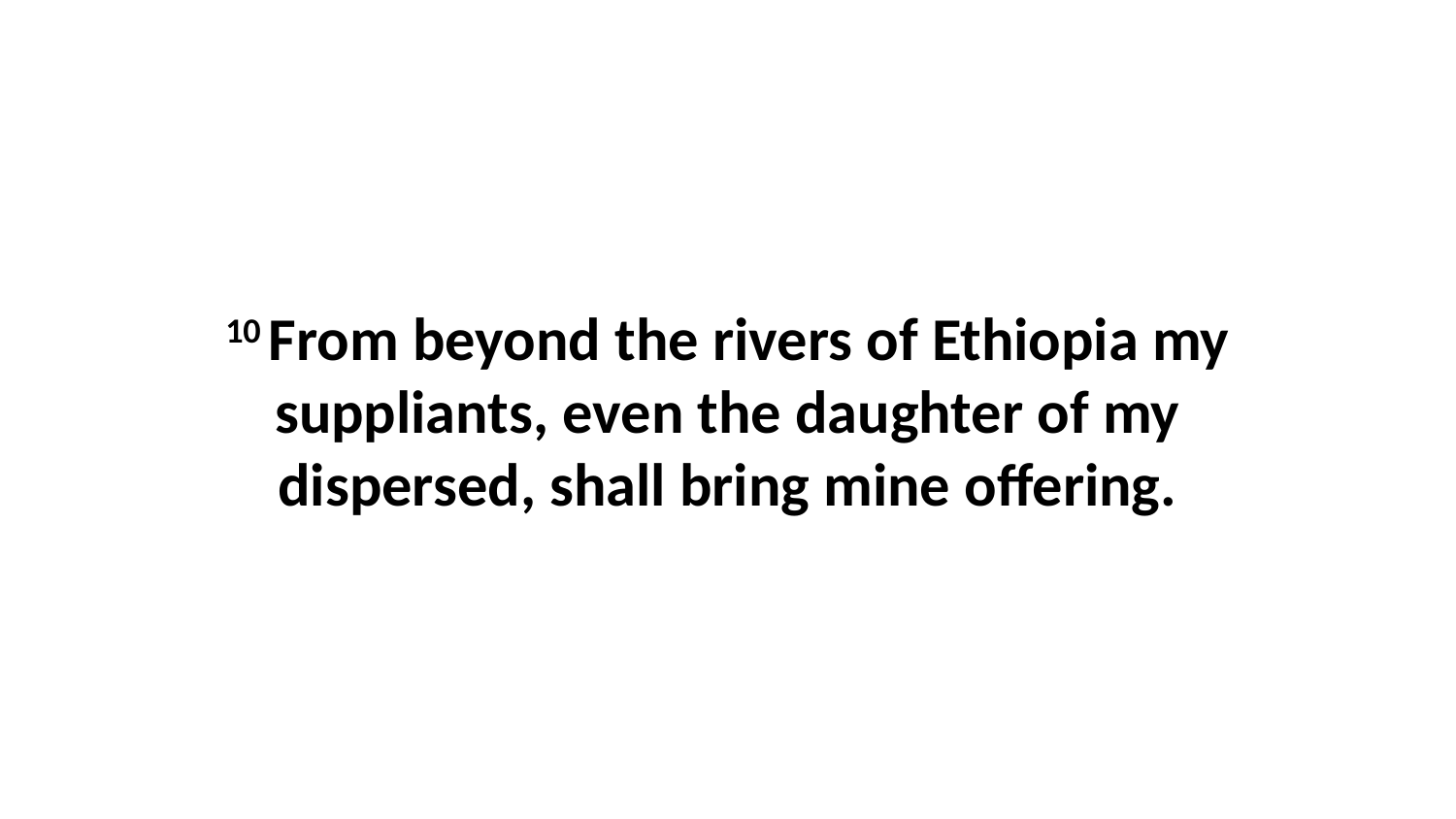

10 From beyond the rivers of Ethiopia my suppliants, even the daughter of my dispersed, shall bring mine offering.